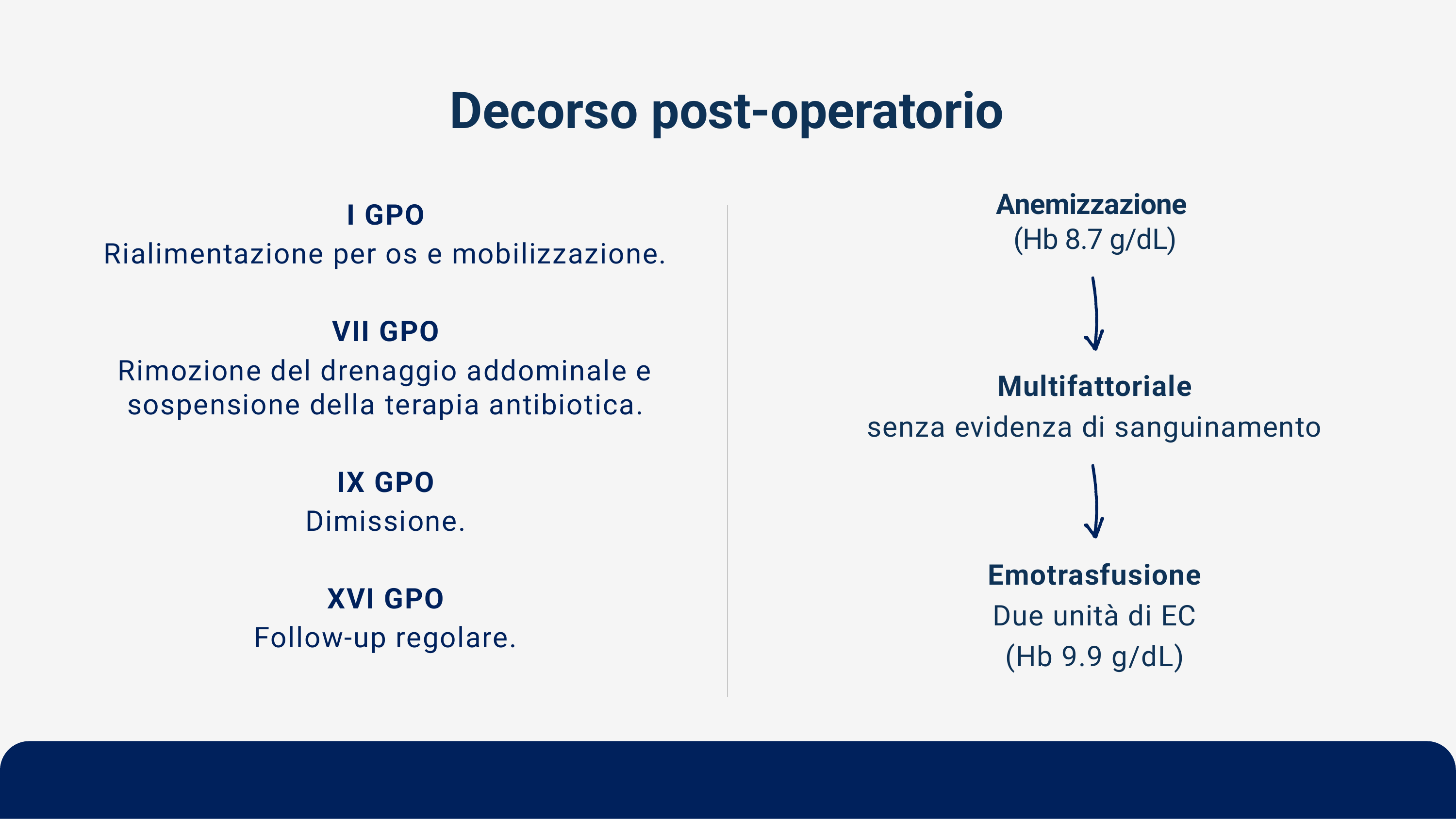

# Decorso post-operatorio
Anemizzazione
(Hb 8.7 g/dL)

Multifattoriale
senza evidenza di sanguinamento

Emotrasfusione
Due unità di EC
(Hb 9.9 g/dL)
I GPO
Rialimentazione per os e mobilizzazione.

VII GPO
Rimozione del drenaggio addominale e sospensione della terapia antibiotica.

IX GPO
Dimissione.

XVI GPO
Follow-up regolare.